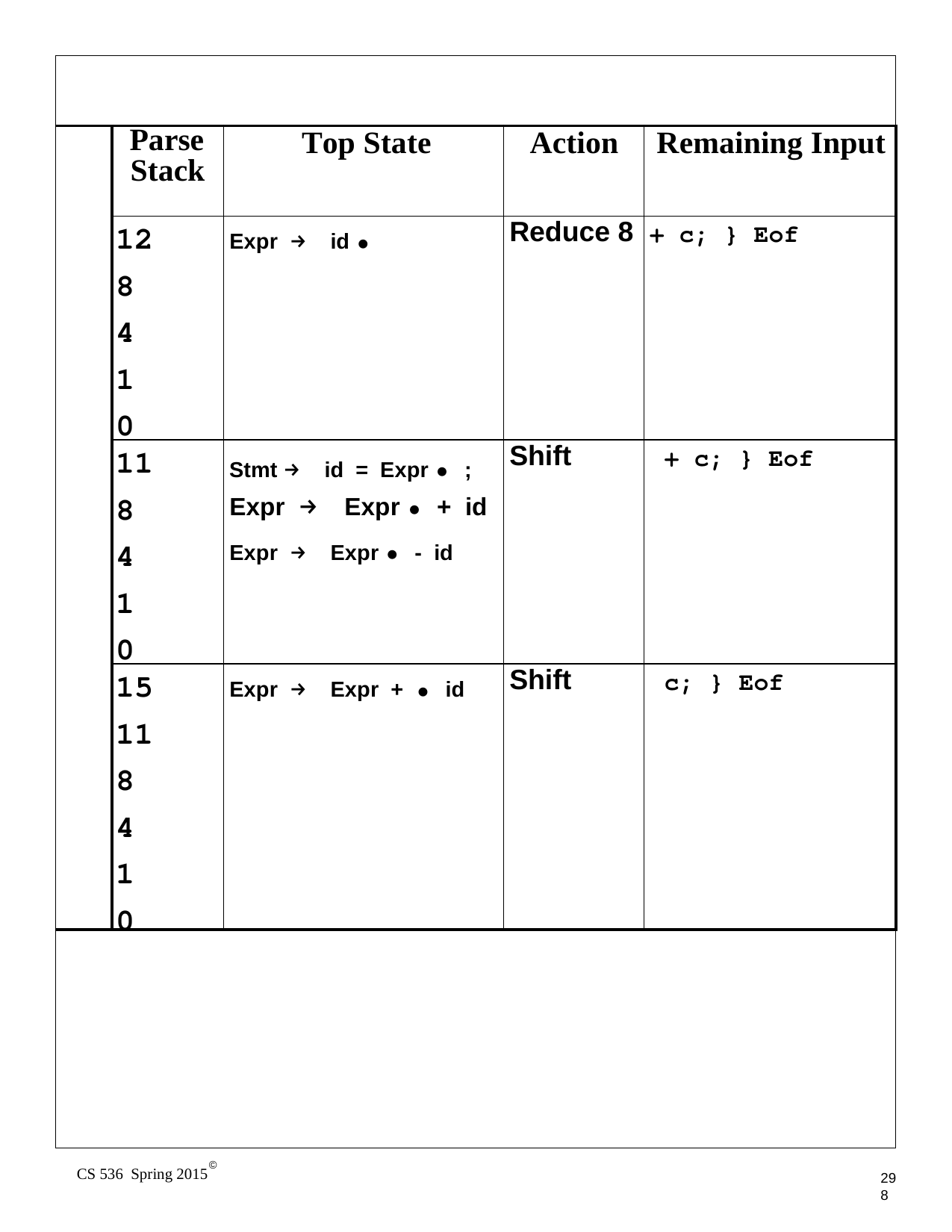

|  |  |  |  |  |
| --- | --- | --- | --- | --- |
|  | Parse Stack | Top State | Action | Remaining Input |
|  | 12 8 4 1 0 | Expr → id • | Reduce 8 | + c; } Eof |
|  | 11 8 4 1 0 | Stmt → id = Expr • ; Expr → Expr • + id Expr → Expr • - id | Shift | + c; } Eof |
|  | 15 11 8 4 1 0 | Expr → Expr + • id | Shift | c; } Eof |
|  |  |  |  |  |
©
CS 536  Spring 2015
298